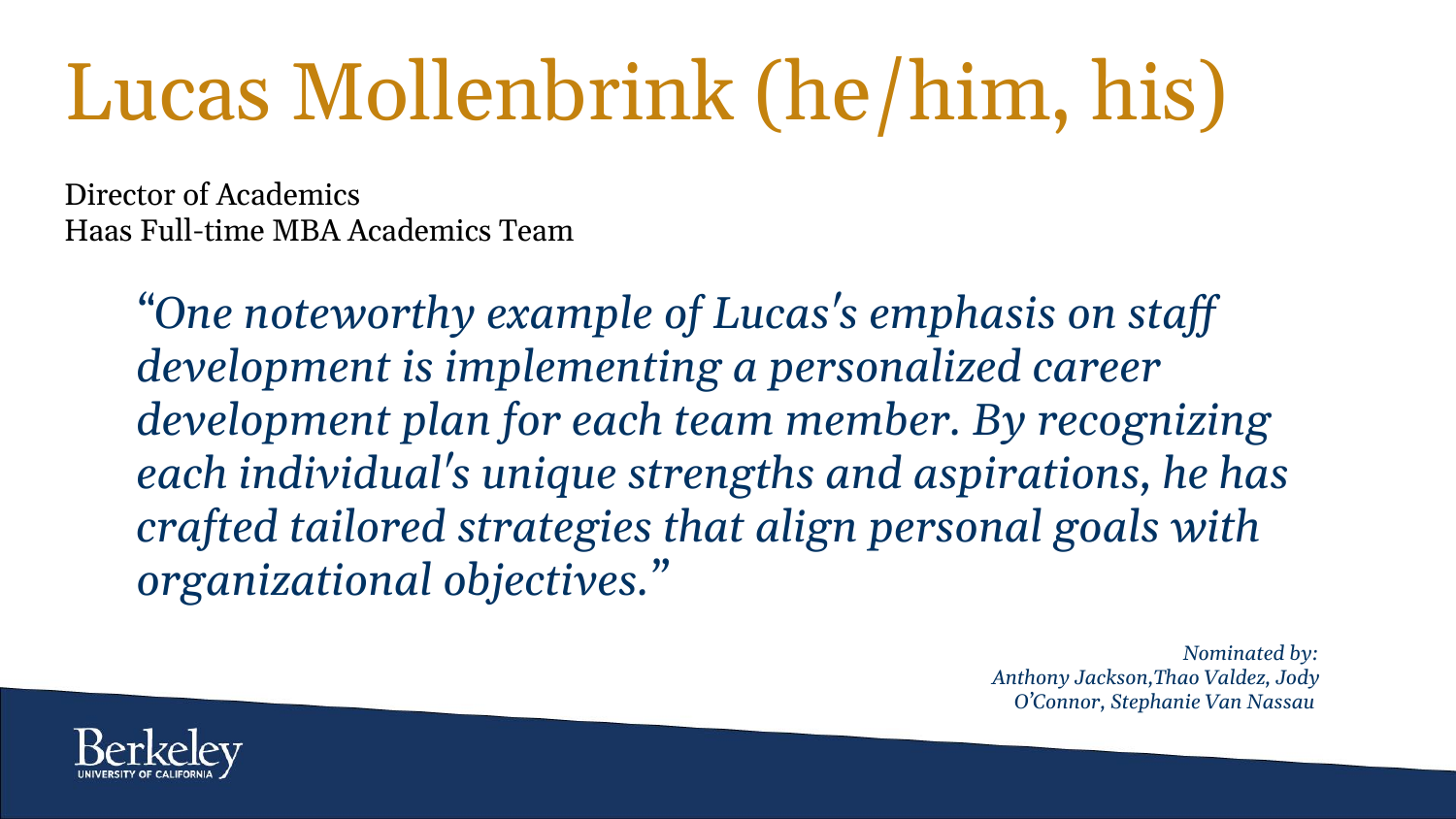

# Lucas Mollenbrink (he/him, his)
Director of Academics
Haas Full-time MBA Academics Team
“One noteworthy example of Lucas's emphasis on staff development is implementing a personalized career development plan for each team member. By recognizing each individual's unique strengths and aspirations, he has crafted tailored strategies that align personal goals with organizational objectives.”
Nominated by:
Anthony Jackson,Thao Valdez, Jody O’Connor, Stephanie Van Nassau